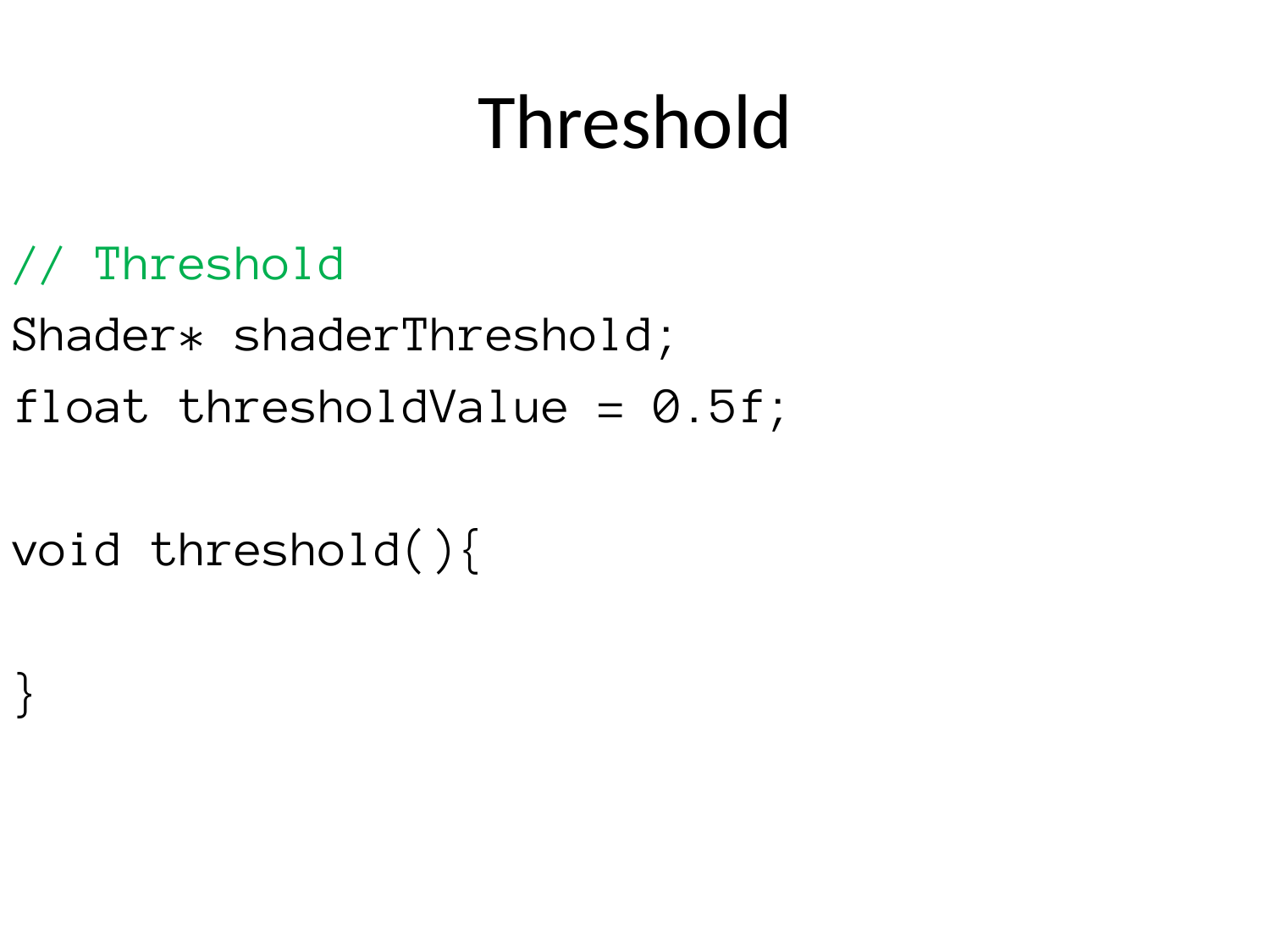

# Threshold
// Threshold
Shader* shaderThreshold;
float thresholdValue = 0.5f;

void threshold(){

}